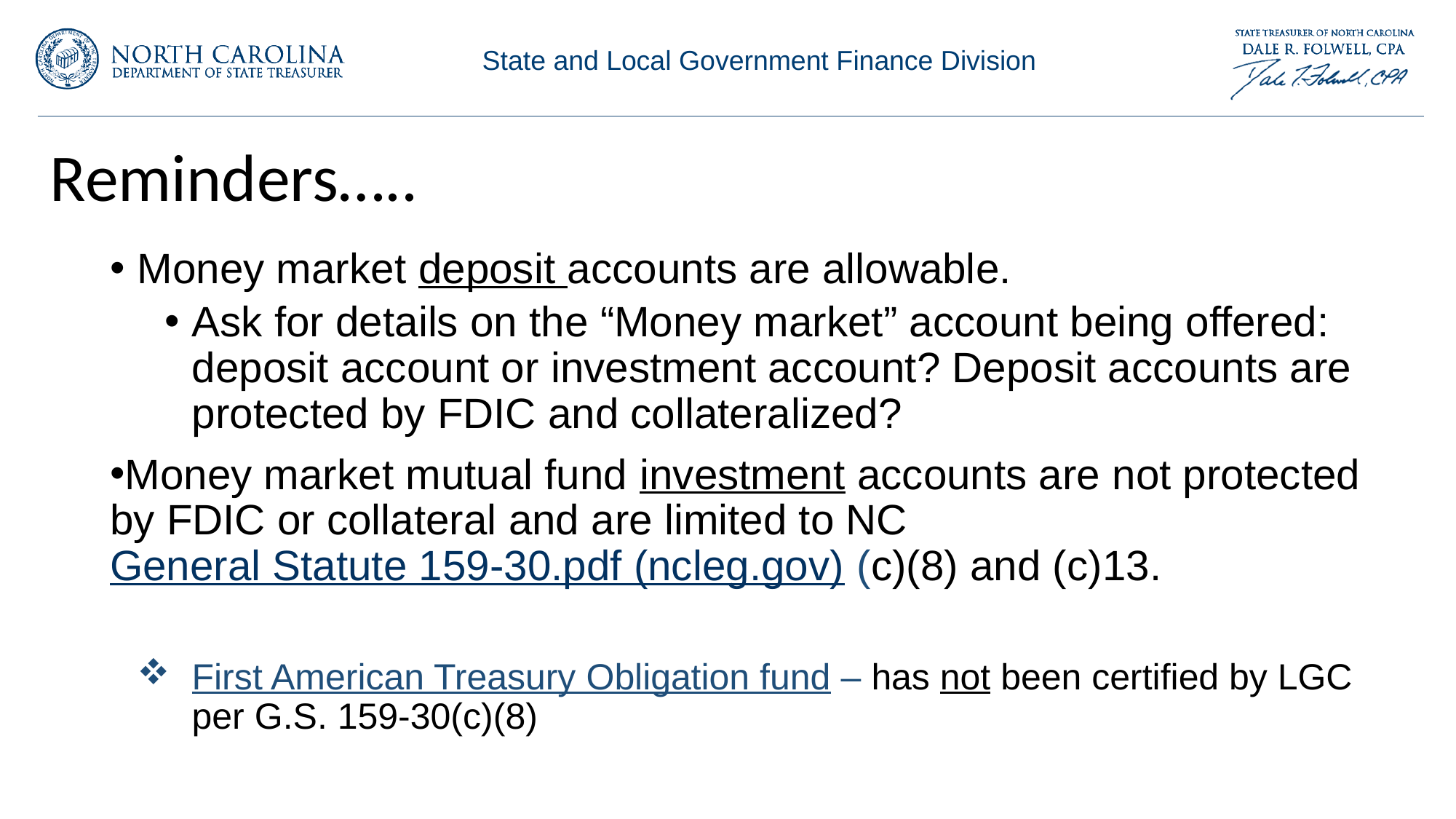

# Reminders…..
Money market deposit accounts are allowable.
Ask for details on the “Money market” account being offered: deposit account or investment account? Deposit accounts are protected by FDIC and collateralized?
Money market mutual fund investment accounts are not protected by FDIC or collateral and are limited to NC General Statute 159-30.pdf (ncleg.gov) (c)(8) and (c)13.

First American Treasury Obligation fund – has not been certified by LGC per G.S. 159-30(c)(8)